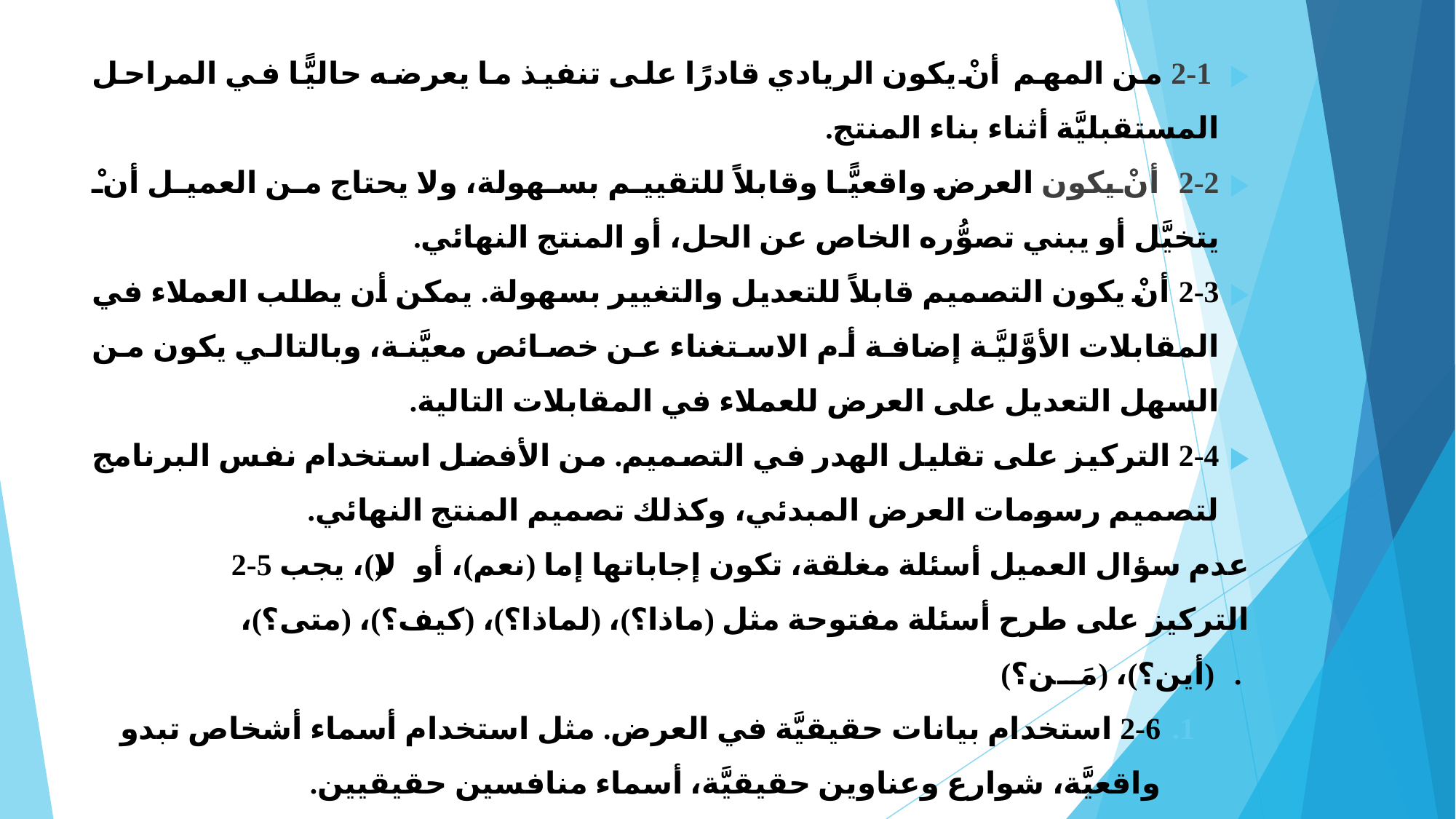

2-1 من المهم أنْ يكون الريادي قادرًا على تنفيذ ما يعرضه حاليًّا في المراحل المستقبليَّة أثناء بناء المنتج.
2-2 أنْ يكون العرض واقعيًّا وقابلاً للتقييم بسهولة، ولا يحتاج من العميل أنْ يتخيَّل أو يبني تصوُّره الخاص عن الحل، أو المنتج النهائي.
2-3 أنْ يكون التصميم قابلاً للتعديل والتغيير بسهولة. يمكن أن يطلب العملاء في المقابلات الأوَّليَّة إضافة أم الاستغناء عن خصائص معيَّنة، وبالتالي يكون من السهل التعديل على العرض للعملاء في المقابلات التالية.
2-4 التركيز على تقليل الهدر في التصميم. من الأفضل استخدام نفس البرنامج لتصميم رسومات العرض المبدئي، وكذلك تصميم المنتج النهائي.
2-5 عدم سؤال العميل أسئلة مغلقة، تكون إجاباتها إما (نعم)، أو (لا)، يجب التركيز على طرح أسئلة مفتوحة مثل (ماذا؟)، (لماذا؟)، (كيف؟)، (متى؟)، (أين؟)، (مَن؟).
2-6 استخدام بيانات حقيقيَّة في العرض. مثل استخدام أسماء أشخاص تبدو واقعيَّة، شوارع وعناوين حقيقيَّة، أسماء منافسين حقيقيين.
2-7 الاهتمام بضيافة العميل، وذلك كون العميل يُعتبر ضيفًا على مَن يُجري المقابلة.
2-8 مراعاة أن يكون طول مدة مقابلة العرض مناسبة للعميل، بشكل عام يمكن تصميم العرض بحدود 20-30 دقيقة في البداية، ويمكن بعد ذلك زيادة الوقت أو تقليله بناءً على تقييم المقابلات الأولى.